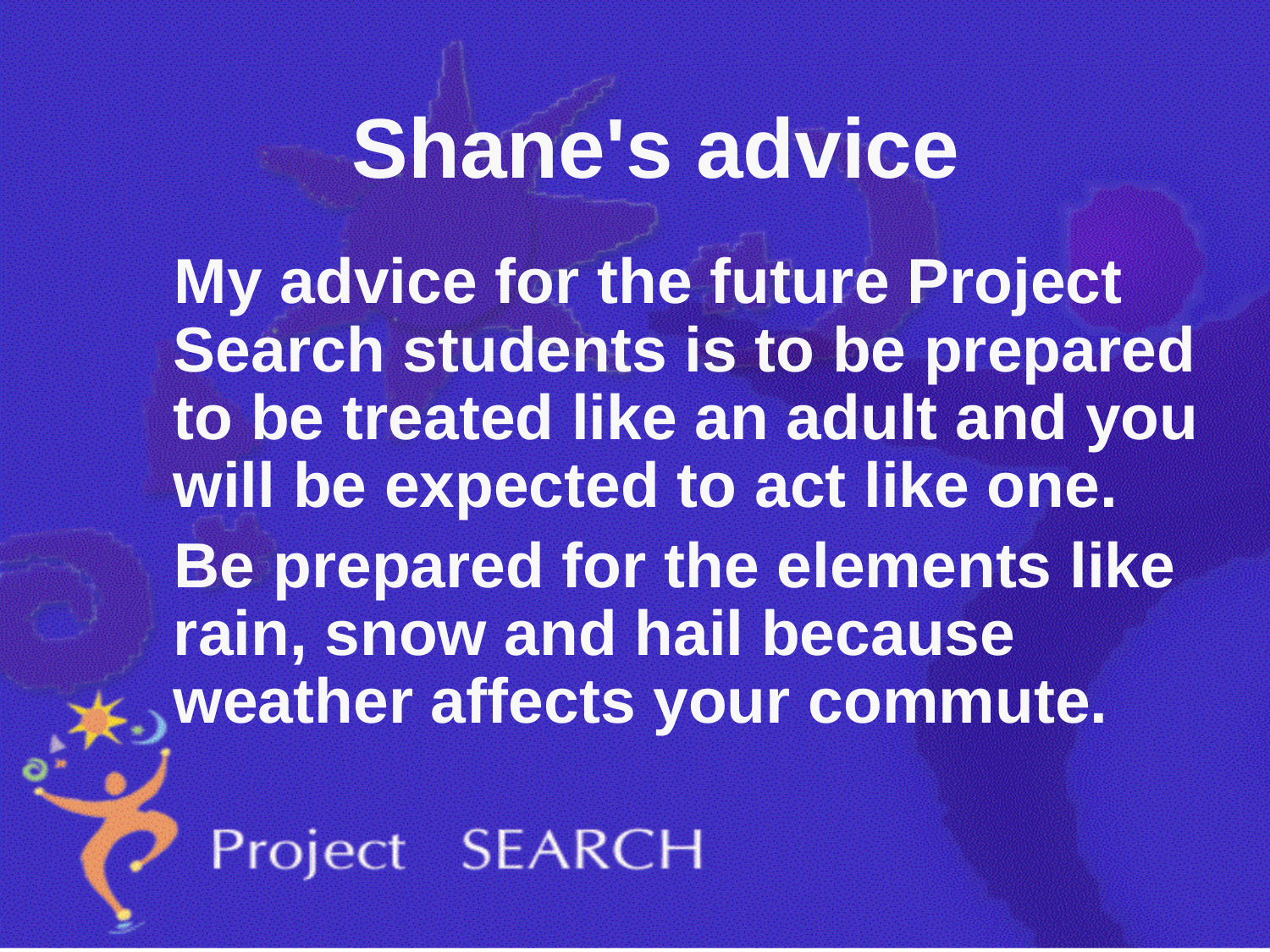

# Shane's advice
My advice for the future Project Search students is to be prepared to be treated like an adult and you will be expected to act like one.
Be prepared for the elements like rain, snow and hail because weather affects your commute.